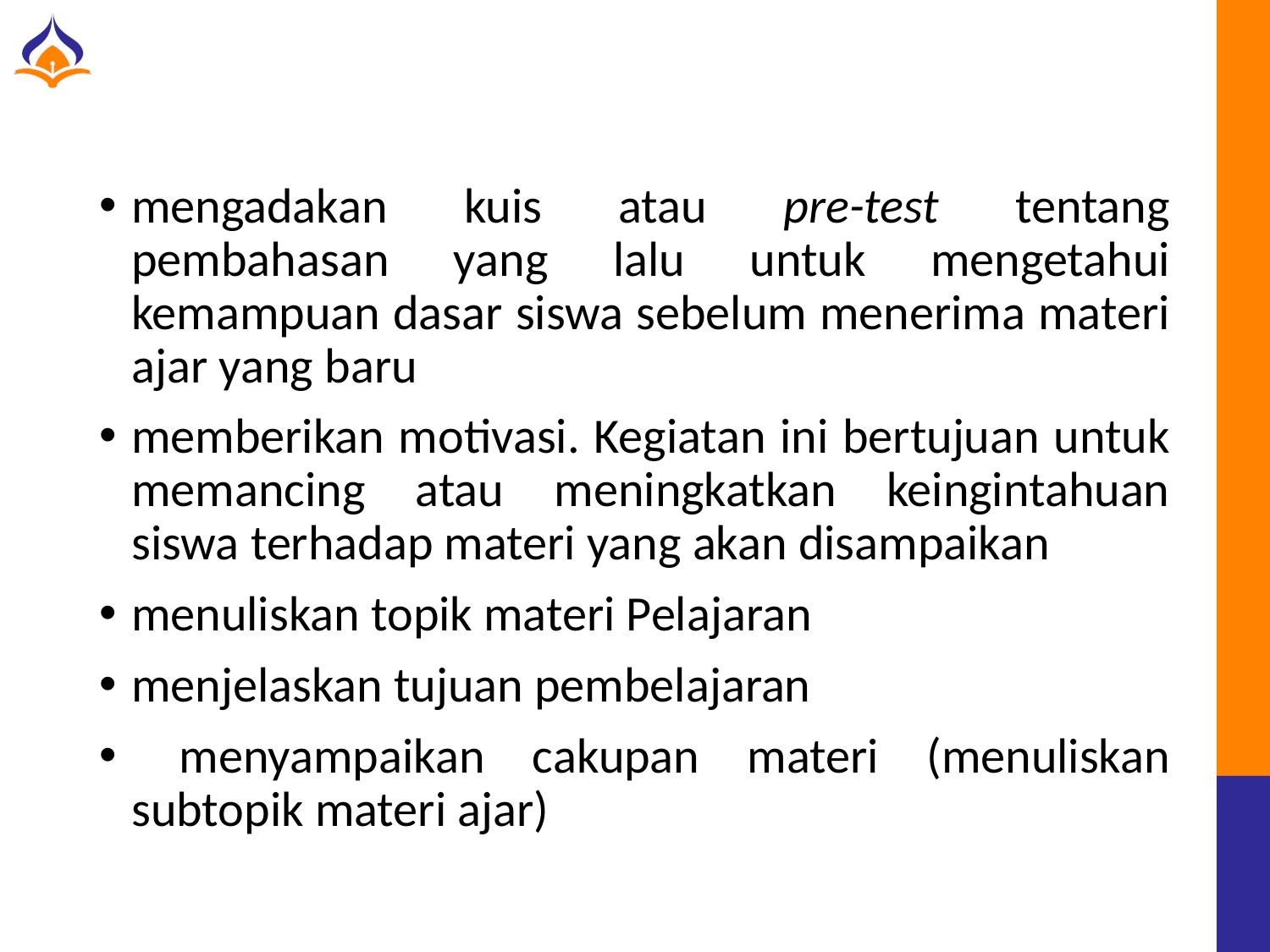

mengadakan kuis atau pre-test tentang pembahasan yang lalu untuk mengetahui kemampuan dasar siswa sebelum menerima materi ajar yang baru
memberikan motivasi. Kegiatan ini bertujuan untuk memancing atau meningkatkan keingintahuan siswa terhadap materi yang akan disampaikan
menuliskan topik materi Pelajaran
menjelaskan tujuan pembelajaran
 menyampaikan cakupan materi (menuliskan subtopik materi ajar)